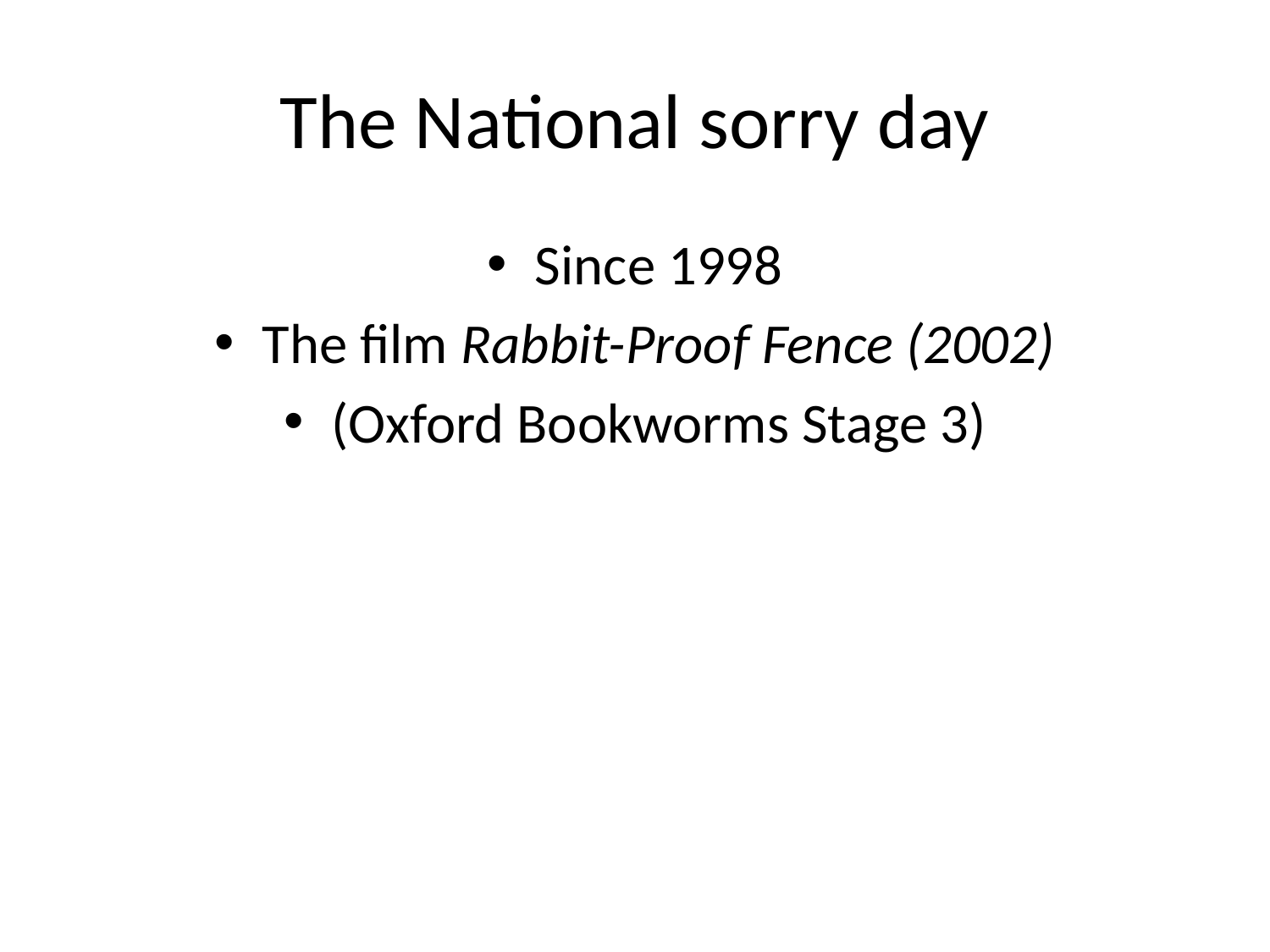

# The National sorry day
Since 1998
The film Rabbit-Proof Fence (2002)
(Oxford Bookworms Stage 3)